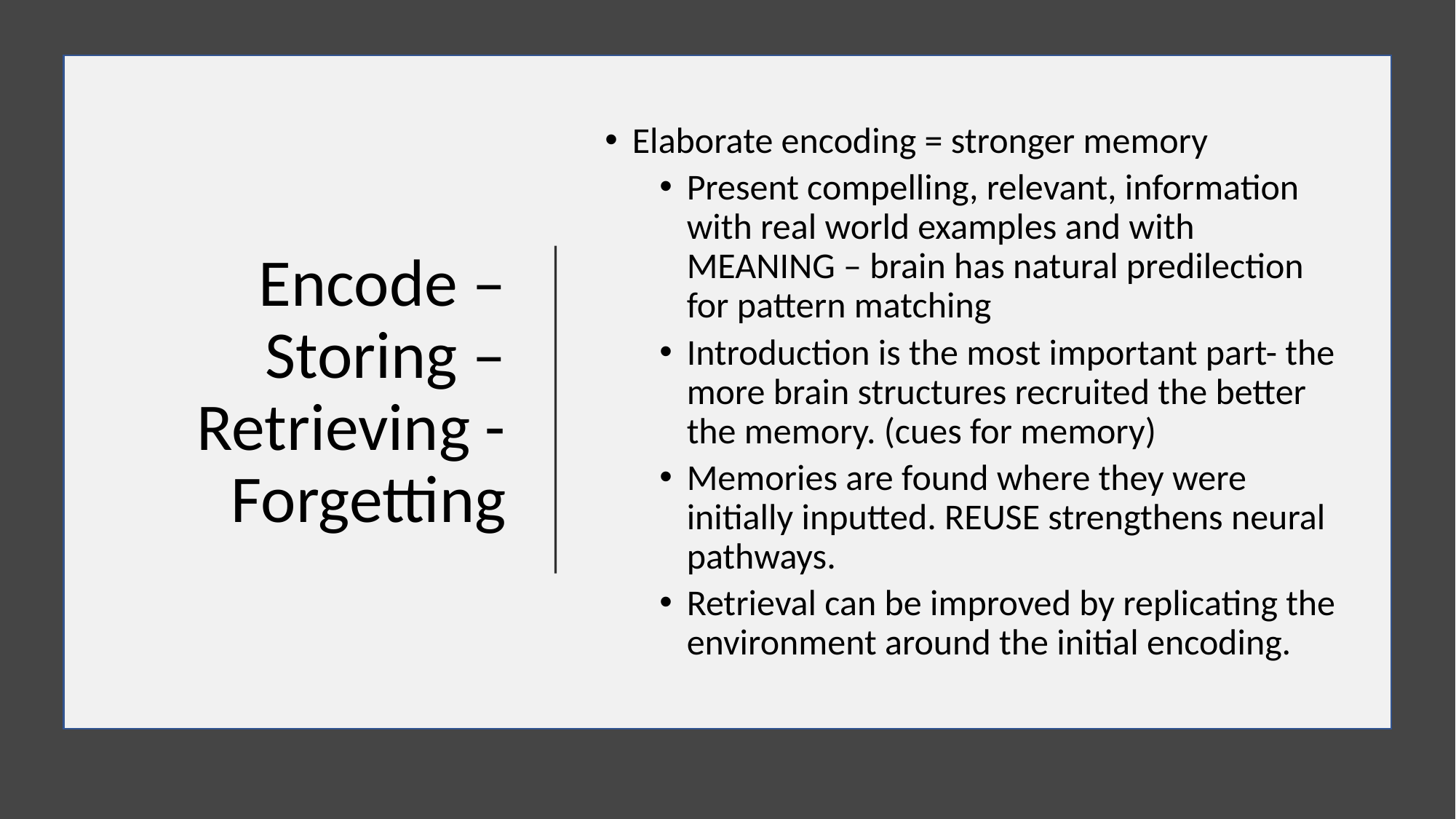

# Encode – Storing – Retrieving - Forgetting
Elaborate encoding = stronger memory
Present compelling, relevant, information with real world examples and with MEANING – brain has natural predilection for pattern matching
Introduction is the most important part- the more brain structures recruited the better the memory. (cues for memory)
Memories are found where they were initially inputted. REUSE strengthens neural pathways.
Retrieval can be improved by replicating the environment around the initial encoding.